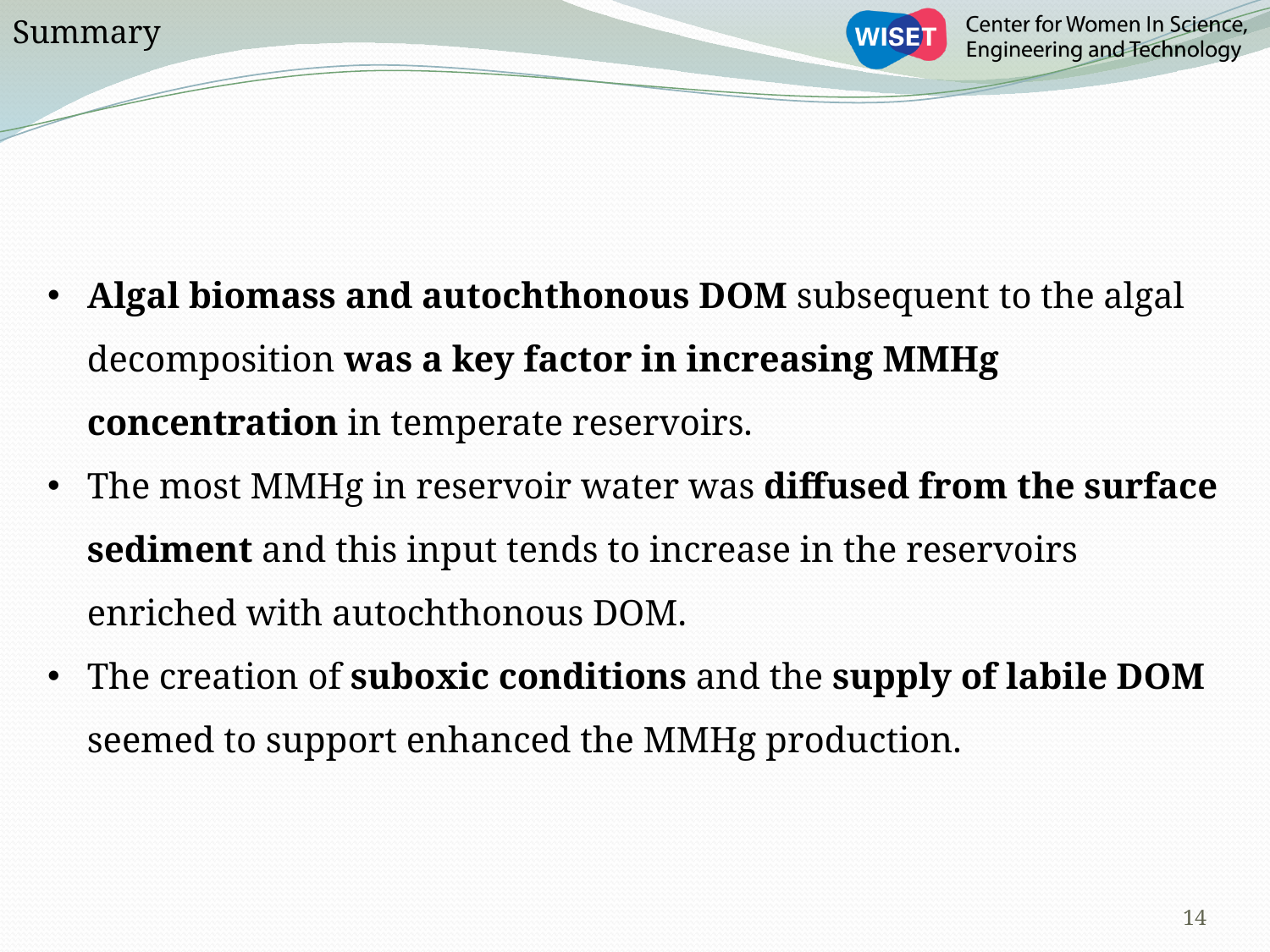

Summary
Algal biomass and autochthonous DOM subsequent to the algal decomposition was a key factor in increasing MMHg concentration in temperate reservoirs.
The most MMHg in reservoir water was diffused from the surface sediment and this input tends to increase in the reservoirs enriched with autochthonous DOM.
The creation of suboxic conditions and the supply of labile DOM seemed to support enhanced the MMHg production.
14